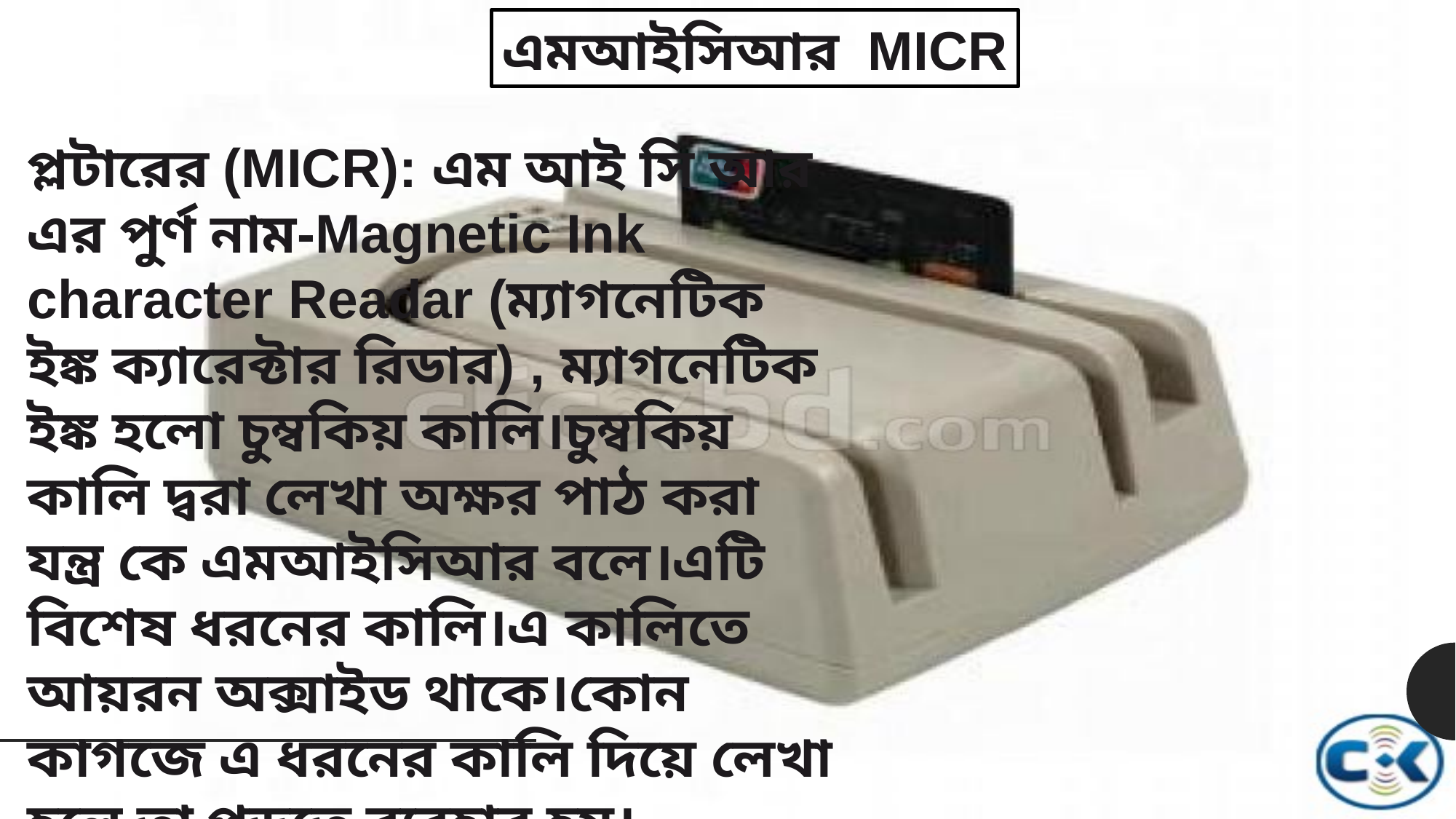

এমআইসিআর  MICR
প্লটারের (MICR): এম আই সি আর এর পুর্ণ নাম-Magnetic Ink character Readar (ম্যাগনেটিক ইঙ্ক ক্যারেক্টার রিডার) , ম্যাগনেটিক ইঙ্ক হলো চুম্বকিয় কালি।চুম্বকিয় কালি দ্বরা লেখা অক্ষর পাঠ করা যন্ত্র কে এমআইসিআর বলে।এটি বিশেষ ধরনের কালি।এ কালিতে আয়রন অক্সাইড থাকে।কোন কাগজে এ ধরনের কালি দিয়ে লেখা হলে তা পড়তে ব্যবহার হয়।